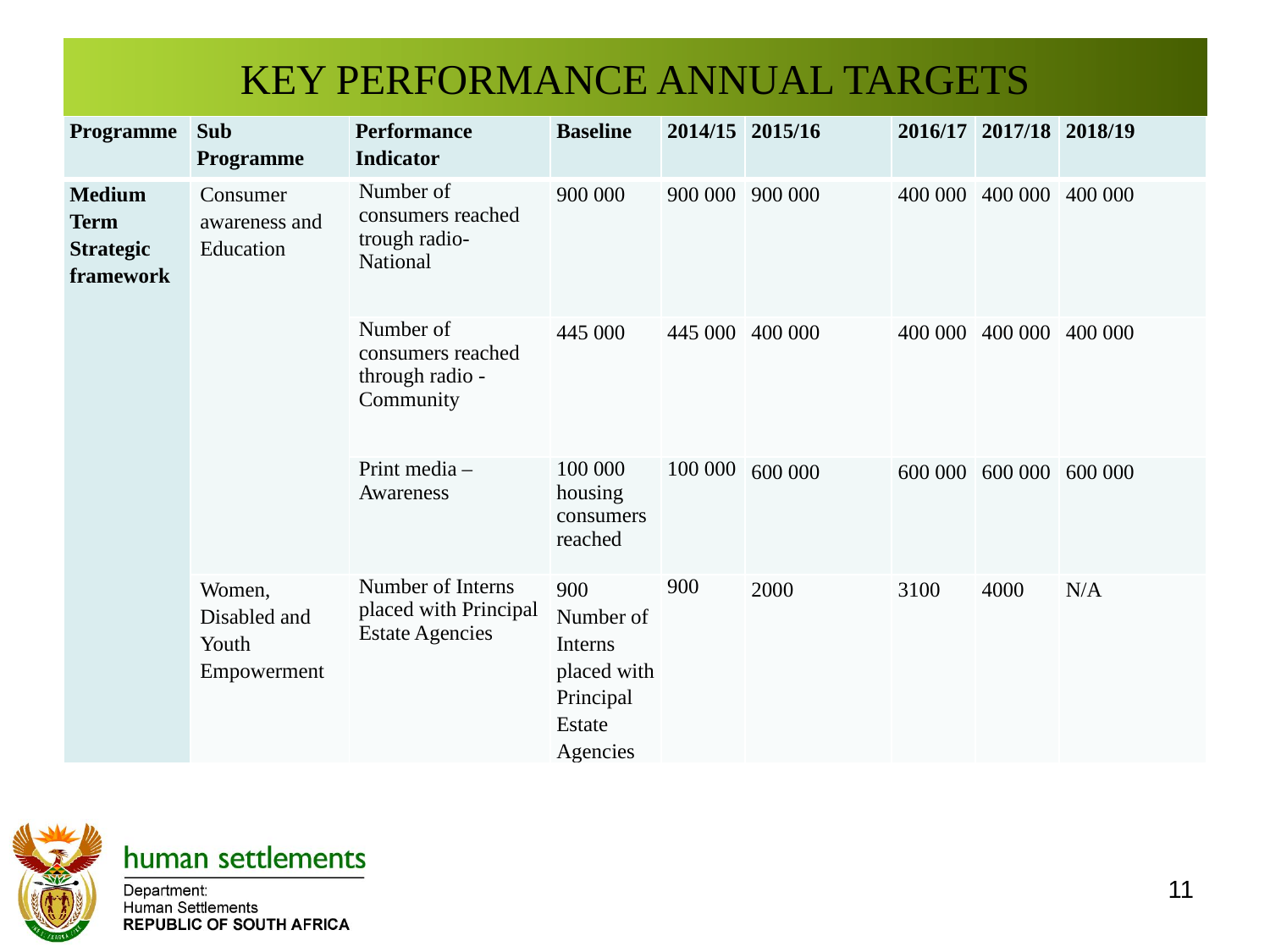

# KEY PERFORMANCE ANNUAL TARGETS
| Programme | Sub Programme | Performance Indicator | Baseline | 2014/15 | 2015/16 | 2016/17 | 2017/18 | 2018/19 |
| --- | --- | --- | --- | --- | --- | --- | --- | --- |
| Medium Term Strategic framework | Consumer awareness and Education | Number of consumers reached trough radio- National | 900 000 | 900 000 | 900 000 | 400 000 | 400 000 | 400 000 |
|  |  | Number of consumers reached through radio -Community | 445 000 | 445 000 | 400 000 | 400 000 | 400 000 | 400 000 |
|  |  | Print media – Awareness | 100 000 housing consumers reached | 100 000 | 600 000 | 600 000 | 600 000 | 600 000 |
|  | Women, Disabled and Youth Empowerment | Number of Interns placed with Principal Estate Agencies | 900 Number of Interns placed with Principal Estate Agencies | 900 | 2000 | 3100 | 4000 | N/A |

11